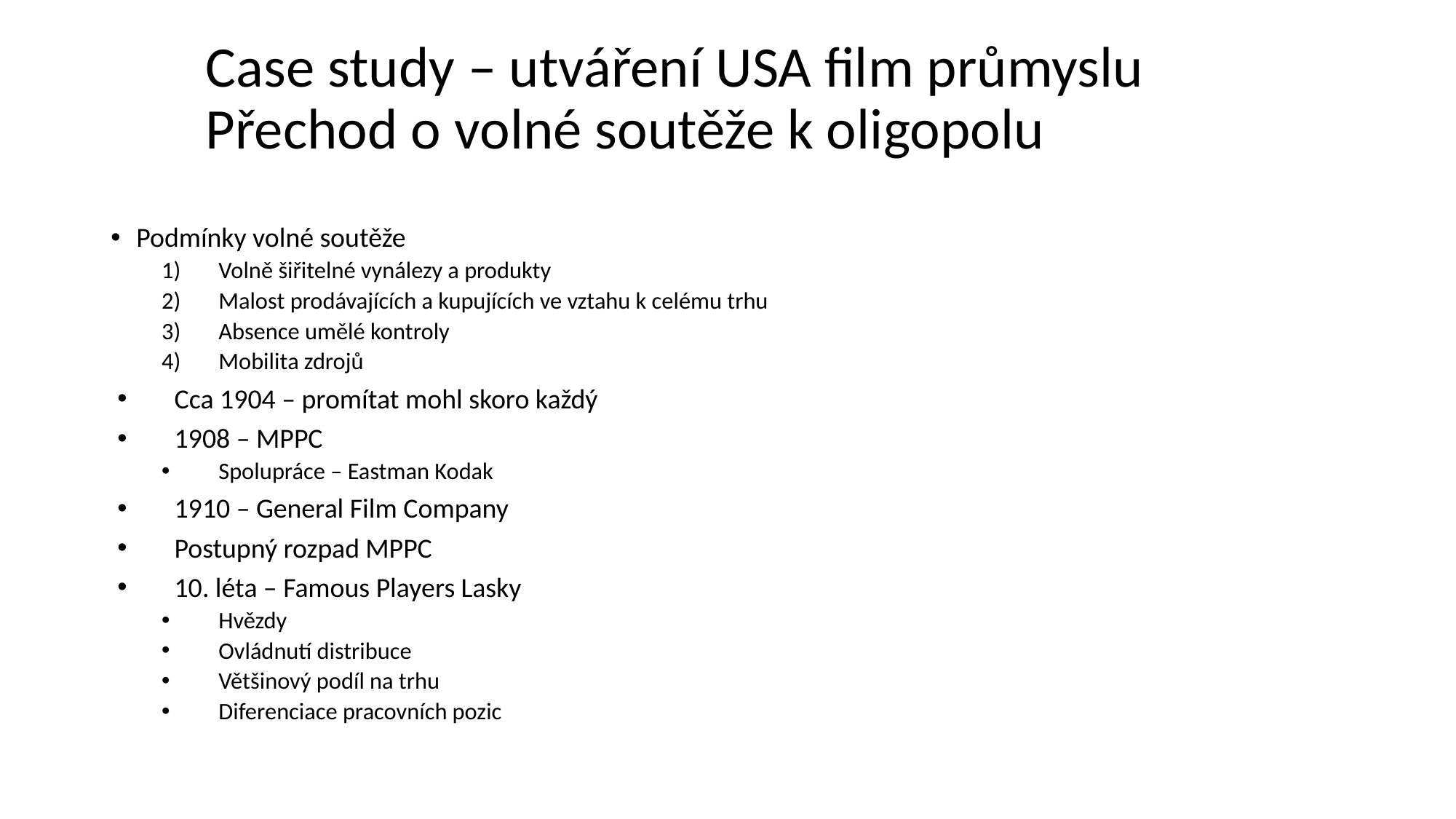

# Case study – utváření USA film průmyslu Přechod o volné soutěže k oligopolu
Podmínky volné soutěže
Volně šiřitelné vynálezy a produkty
Malost prodávajících a kupujících ve vztahu k celému trhu
Absence umělé kontroly
Mobilita zdrojů
Cca 1904 – promítat mohl skoro každý
1908 – MPPC
Spolupráce – Eastman Kodak
1910 – General Film Company
Postupný rozpad MPPC
10. léta – Famous Players Lasky
Hvězdy
Ovládnutí distribuce
Většinový podíl na trhu
Diferenciace pracovních pozic